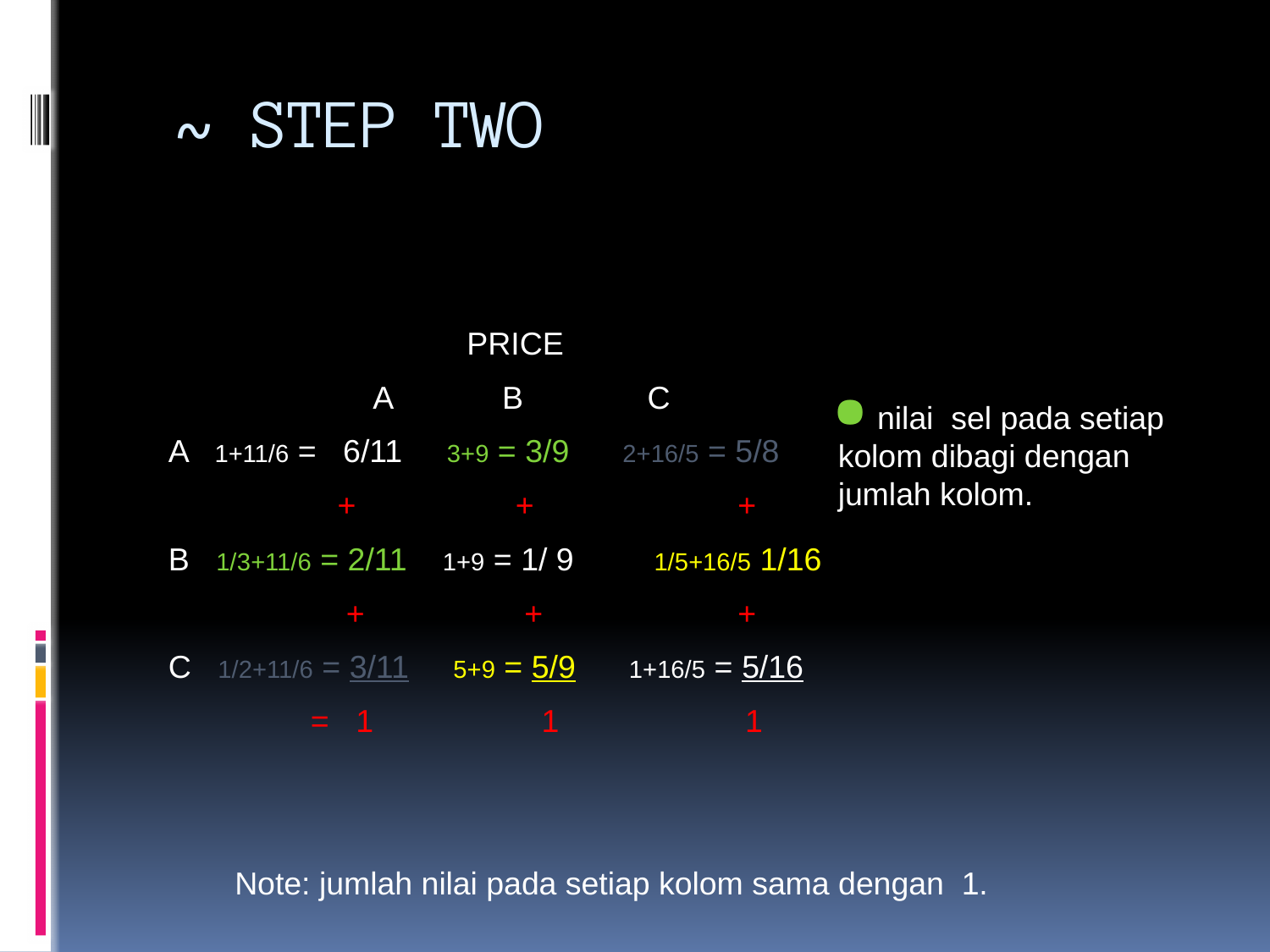

# ~ STEP TWO
		     PRICE
                       A	         B              C
A   1+11/6 =   6/11     3+9 = 3/9      2+16/5 = 5/8
                   +                  +                       +
B   1/3+11/6 = 2/11    1+9 = 1/ 9         1/5+16/5 1/16
                    +                  +                      +
C   1/2+11/6 = 3/11     5+9 = 5/9      1+16/5 = 5/16
                =   1                   1                     1
 nilai  sel pada setiap kolom dibagi dengan jumlah kolom.
Note: jumlah nilai pada setiap kolom sama dengan  1.